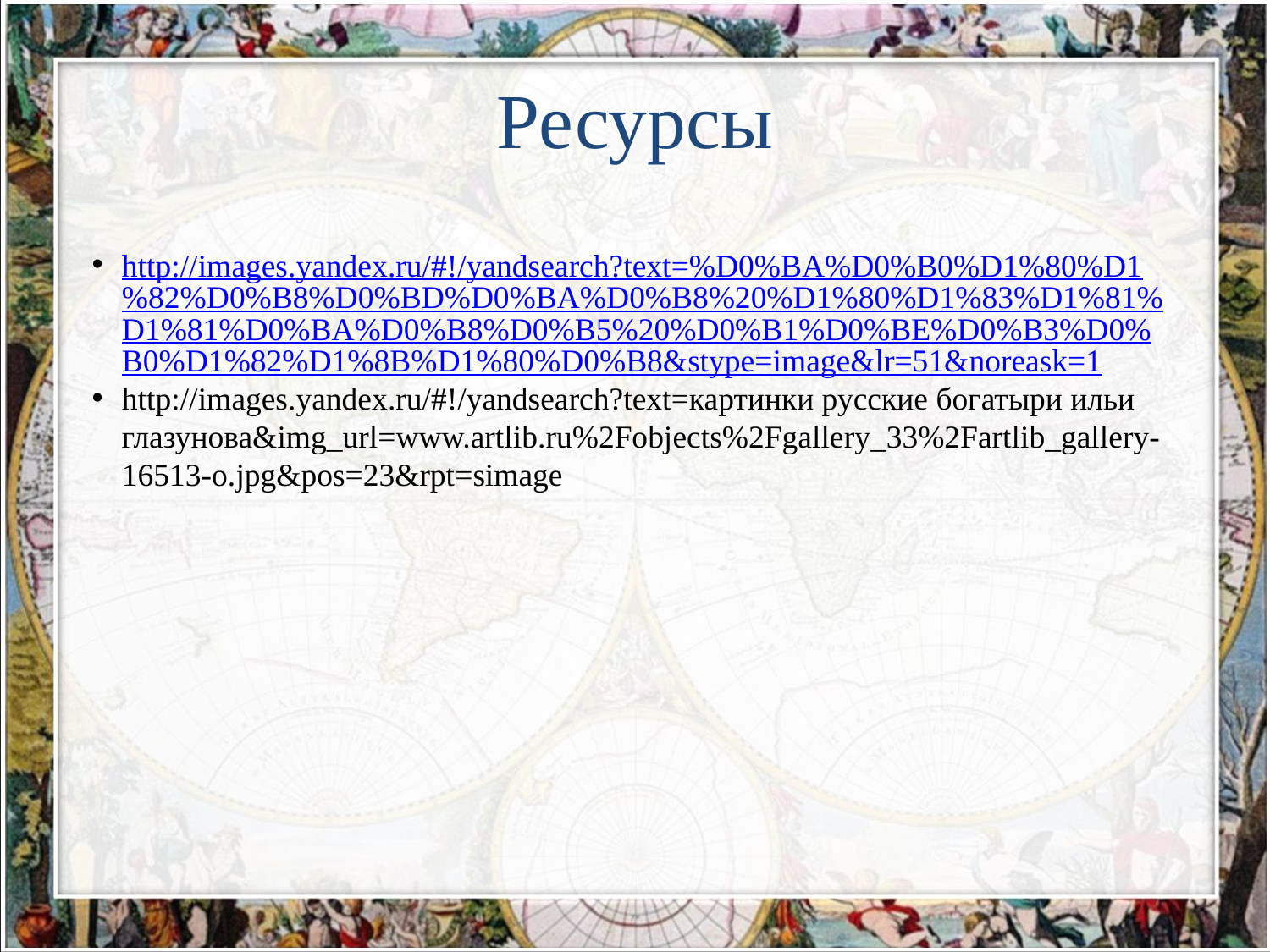

# Ресурсы
http://images.yandex.ru/#!/yandsearch?text=%D0%BA%D0%B0%D1%80%D1%82%D0%B8%D0%BD%D0%BA%D0%B8%20%D1%80%D1%83%D1%81%D1%81%D0%BA%D0%B8%D0%B5%20%D0%B1%D0%BE%D0%B3%D0%B0%D1%82%D1%8B%D1%80%D0%B8&stype=image&lr=51&noreask=1
http://images.yandex.ru/#!/yandsearch?text=картинки русские богатыри ильи глазунова&img_url=www.artlib.ru%2Fobjects%2Fgallery_33%2Fartlib_gallery-16513-o.jpg&pos=23&rpt=simage